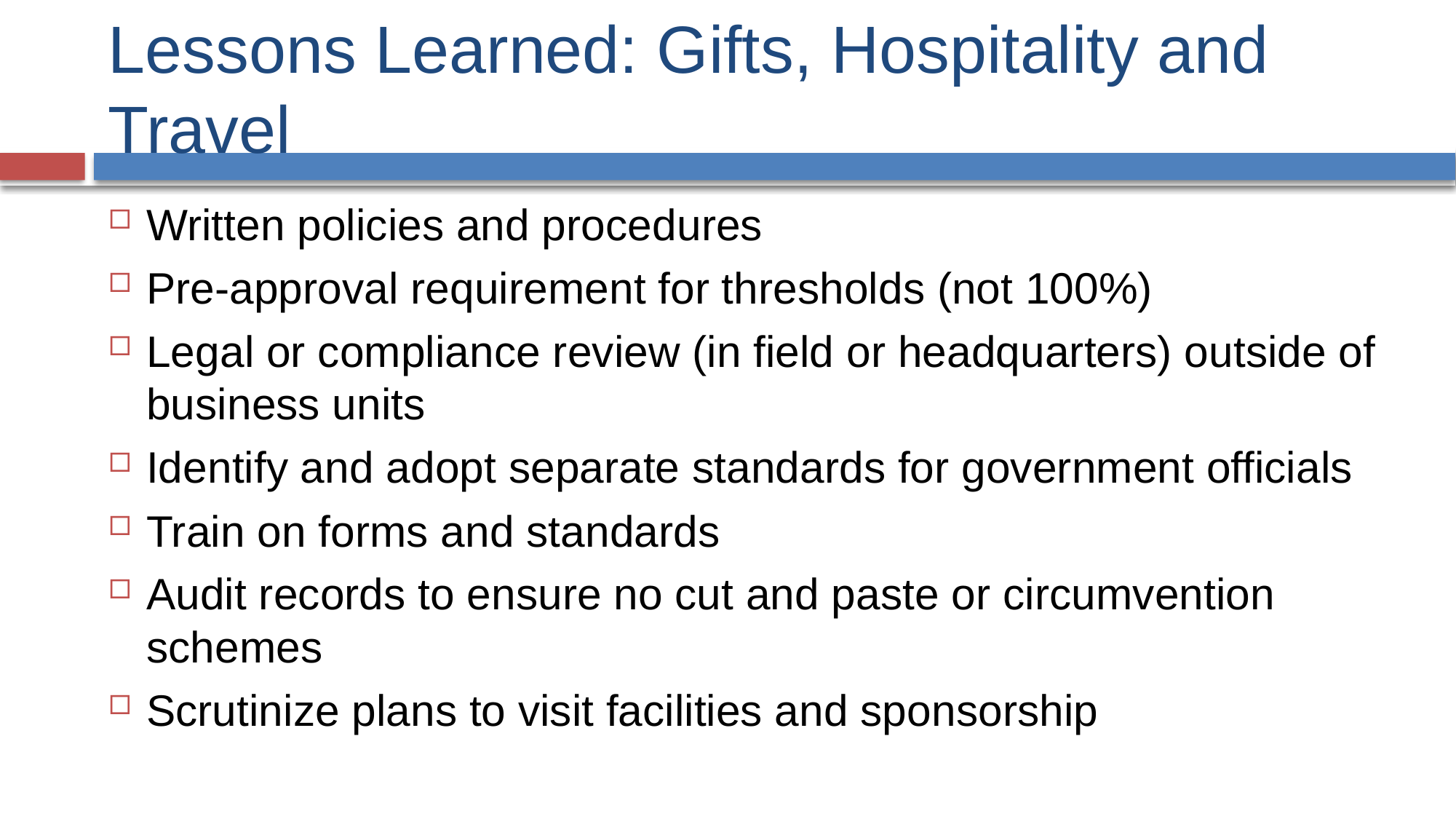

# Lessons Learned: Gifts, Hospitality and Travel
Written policies and procedures
Pre-approval requirement for thresholds (not 100%)
Legal or compliance review (in field or headquarters) outside of business units
Identify and adopt separate standards for government officials
Train on forms and standards
Audit records to ensure no cut and paste or circumvention schemes
Scrutinize plans to visit facilities and sponsorship